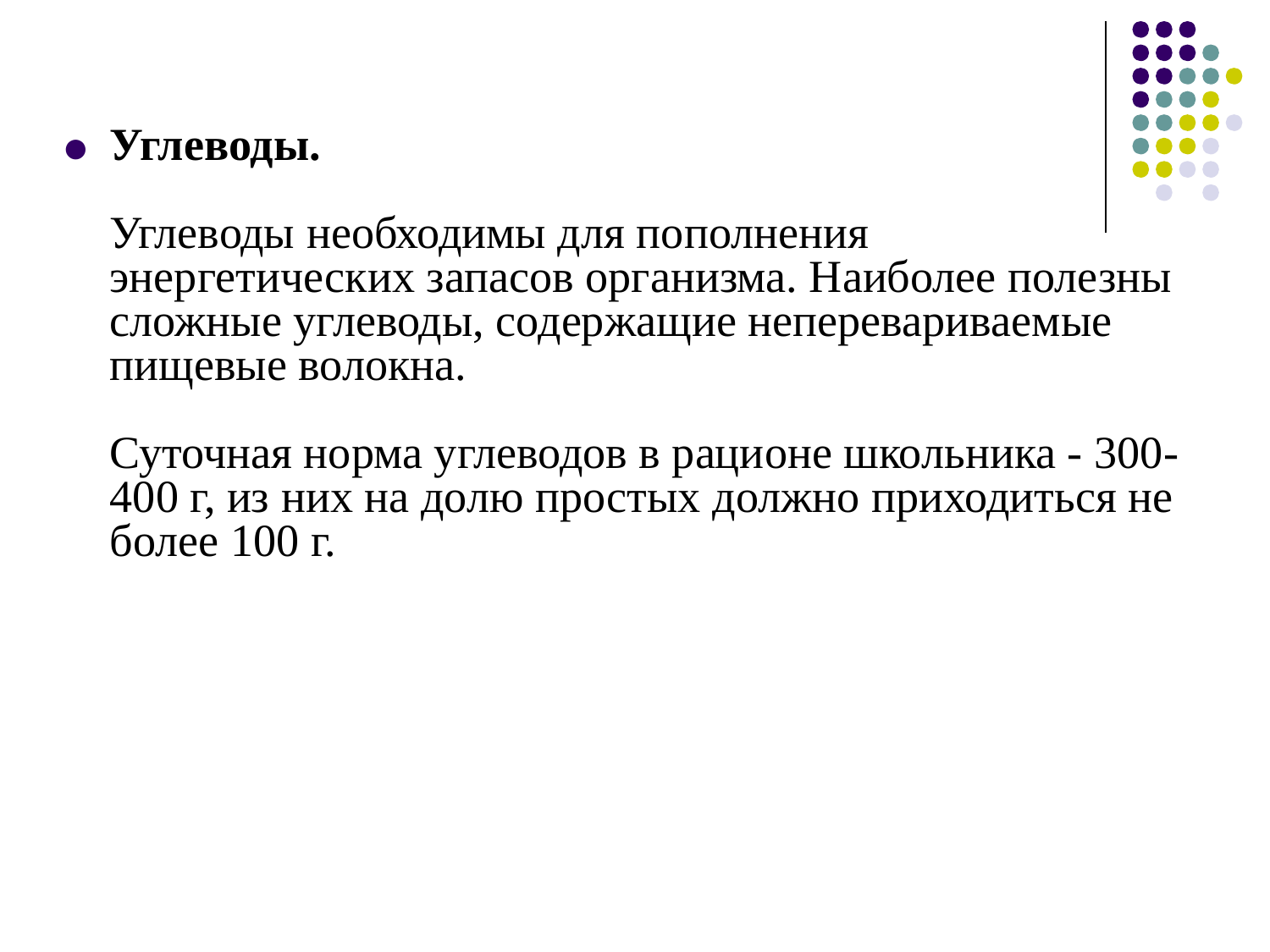

Углеводы.
Углеводы необходимы для пополнения энергетических запасов организма. Наиболее полезны сложные углеводы, содержащие неперевариваемые пищевые волокна.
Суточная норма углеводов в рационе школьника - 300-400 г, из них на долю простых должно приходиться не более 100 г.